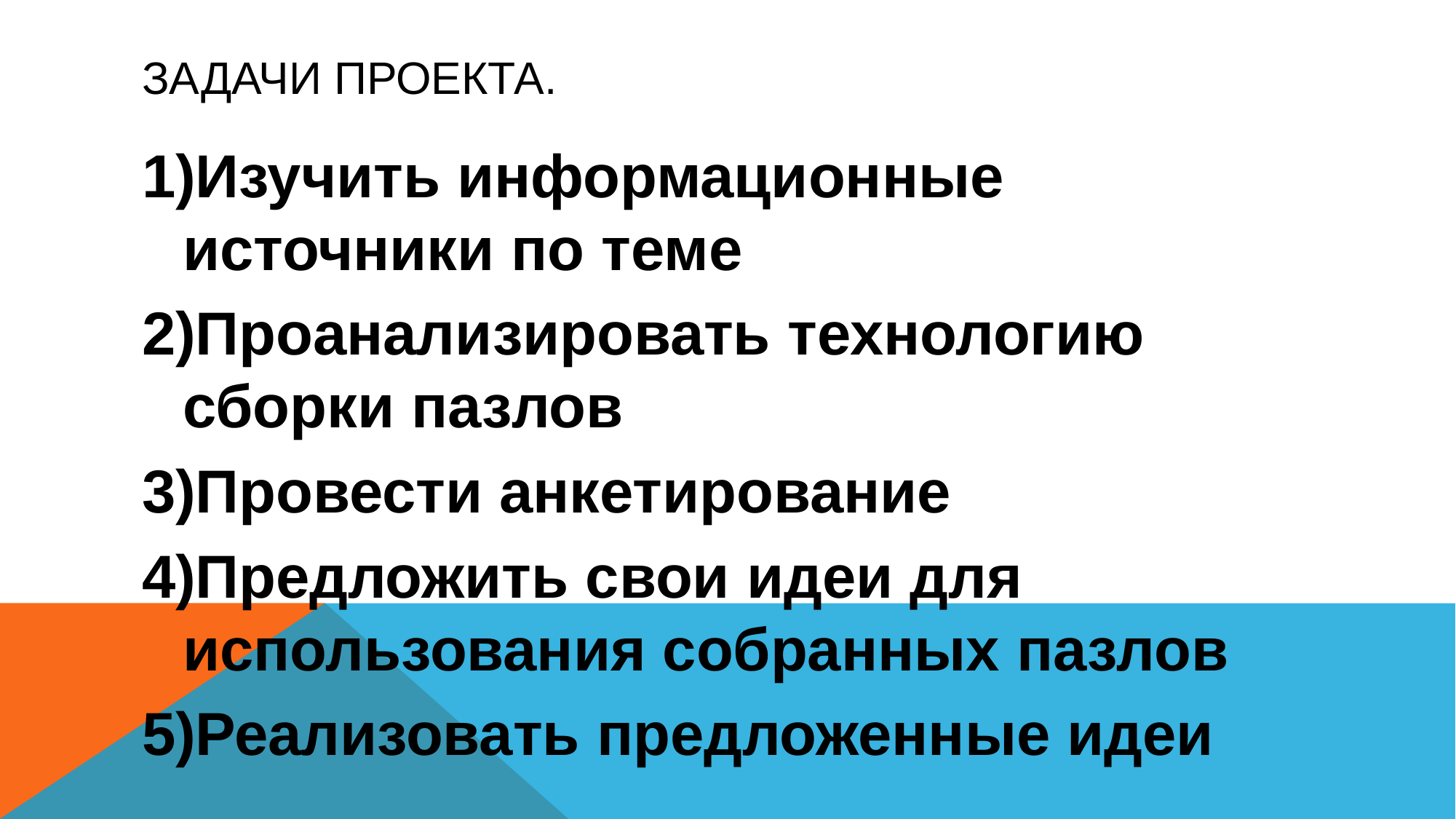

# Задачи проекта.
1)Изучить информационные источники по теме
2)Проанализировать технологию сборки пазлов
3)Провести анкетирование
4)Предложить свои идеи для использования собранных пазлов
5)Реализовать предложенные идеи